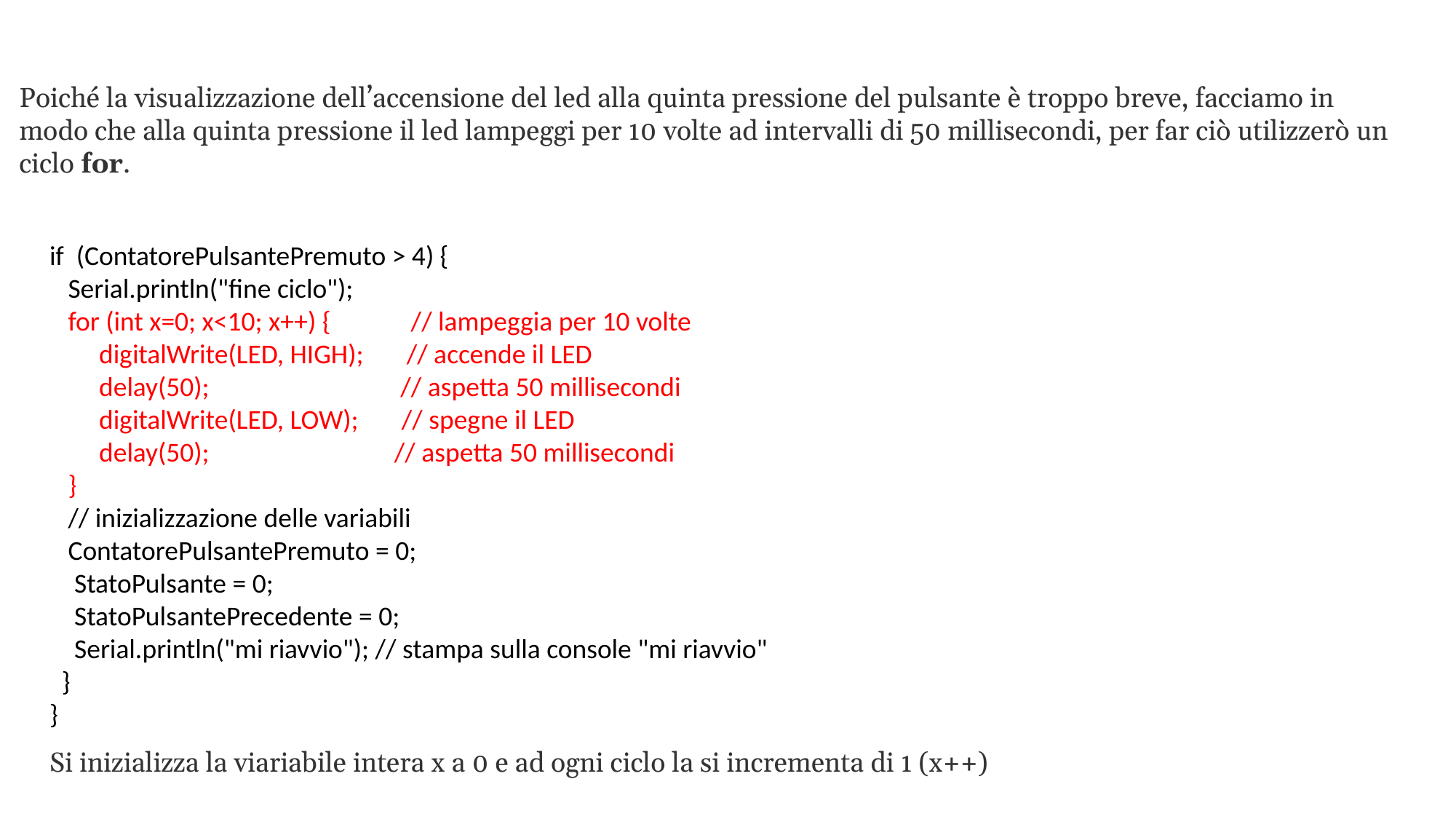

Poiché la visualizzazione dell’accensione del led alla quinta pressione del pulsante è troppo breve, facciamo in modo che alla quinta pressione il led lampeggi per 10 volte ad intervalli di 50 millisecondi, per far ciò utilizzerò un ciclo for.
if  (ContatorePulsantePremuto > 4) {
   Serial.println("fine ciclo");
   for (int x=0; x<10; x++) {             // lampeggia per 10 volte
        digitalWrite(LED, HIGH);       // accende il LED
        delay(50);                               // aspetta 50 millisecondi
        digitalWrite(LED, LOW);       // spegne il LED
        delay(50);                              // aspetta 50 millisecondi
   }
   // inizializzazione delle variabili
   ContatorePulsantePremuto = 0;
    StatoPulsante = 0;
    StatoPulsantePrecedente = 0;
    Serial.println("mi riavvio"); // stampa sulla console "mi riavvio"
  }
}
Si inizializza la viariabile intera x a 0 e ad ogni ciclo la si incrementa di 1 (x++)